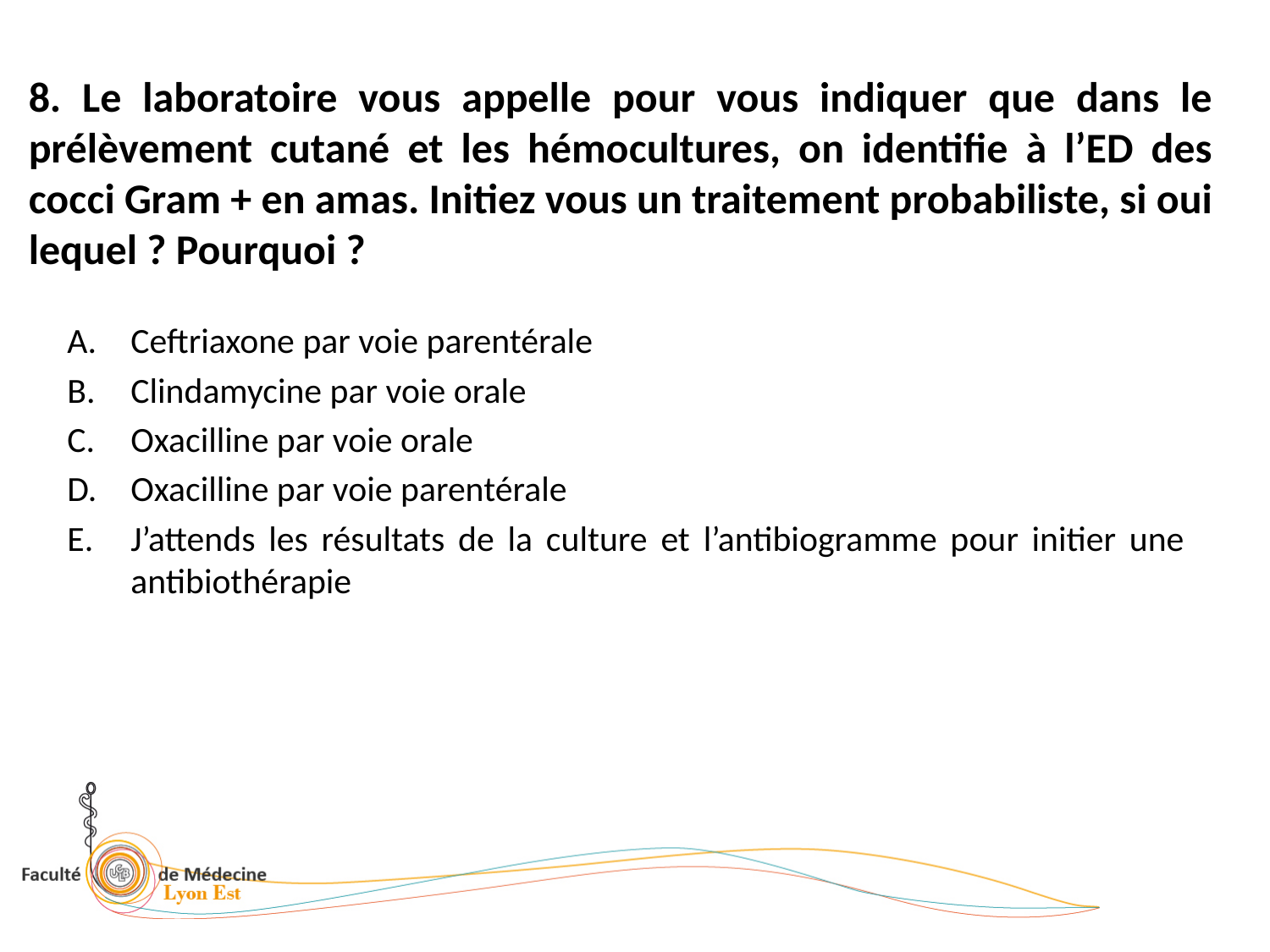

# 8. Le laboratoire vous appelle pour vous indiquer que dans le prélèvement cutané et les hémocultures, on identifie à l’ED des cocci Gram + en amas. Initiez vous un traitement probabiliste, si oui lequel ? Pourquoi ?
Ceftriaxone par voie parentérale
Clindamycine par voie orale
Oxacilline par voie orale
Oxacilline par voie parentérale
J’attends les résultats de la culture et l’antibiogramme pour initier une antibiothérapie